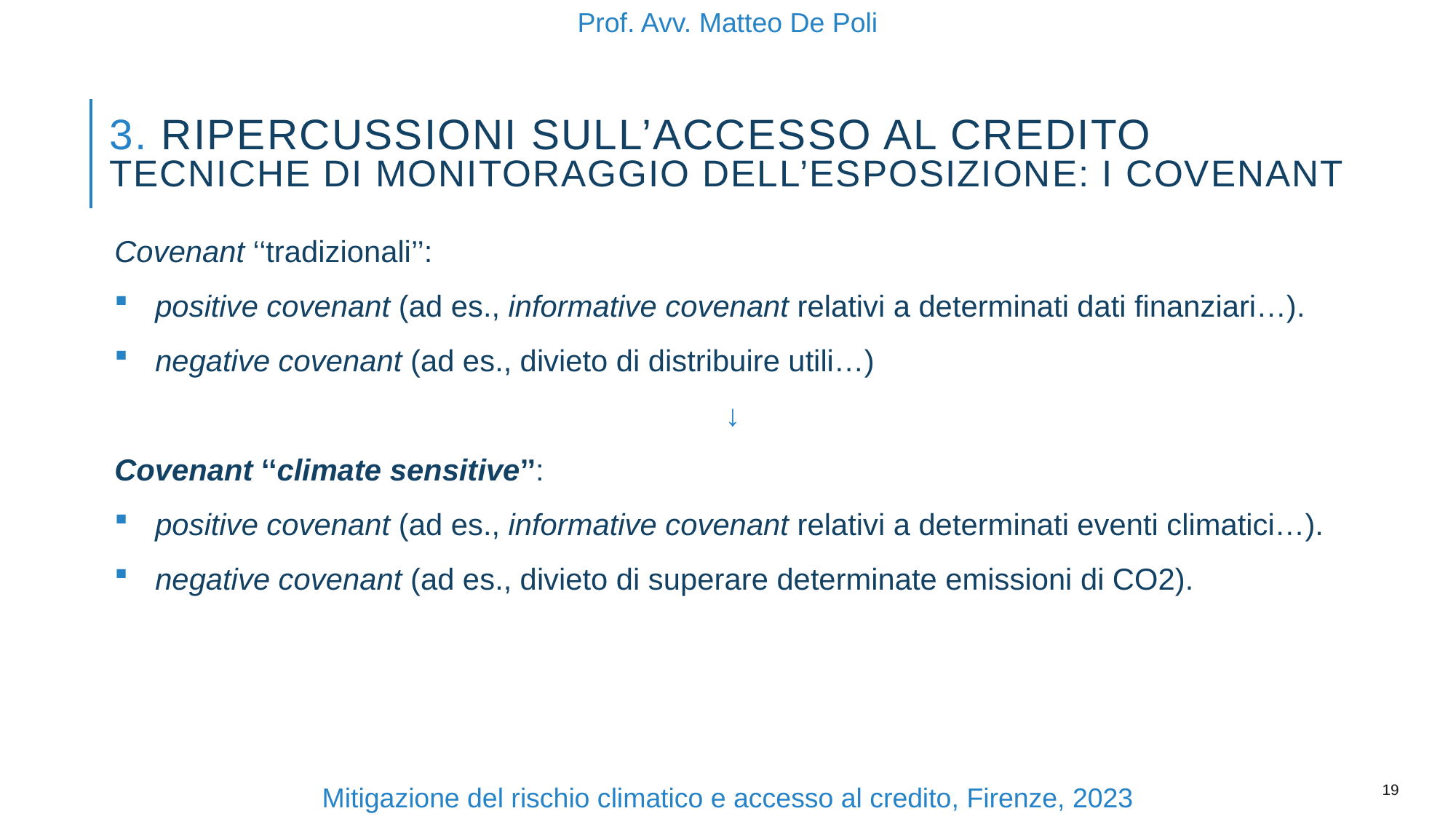

Prof. Avv. Matteo De Poli
# 3. ripercussioni sull’accesso al credito tecniche di monitoraggio dell’esposizione: i covenant
Covenant ‘‘tradizionali’’:
positive covenant (ad es., informative covenant relativi a determinati dati finanziari…).
negative covenant (ad es., divieto di distribuire utili…)
↓
Covenant ‘‘climate sensitive’’:
positive covenant (ad es., informative covenant relativi a determinati eventi climatici…).
negative covenant (ad es., divieto di superare determinate emissioni di CO2).

19
Mitigazione del rischio climatico e accesso al credito, Firenze, 2023